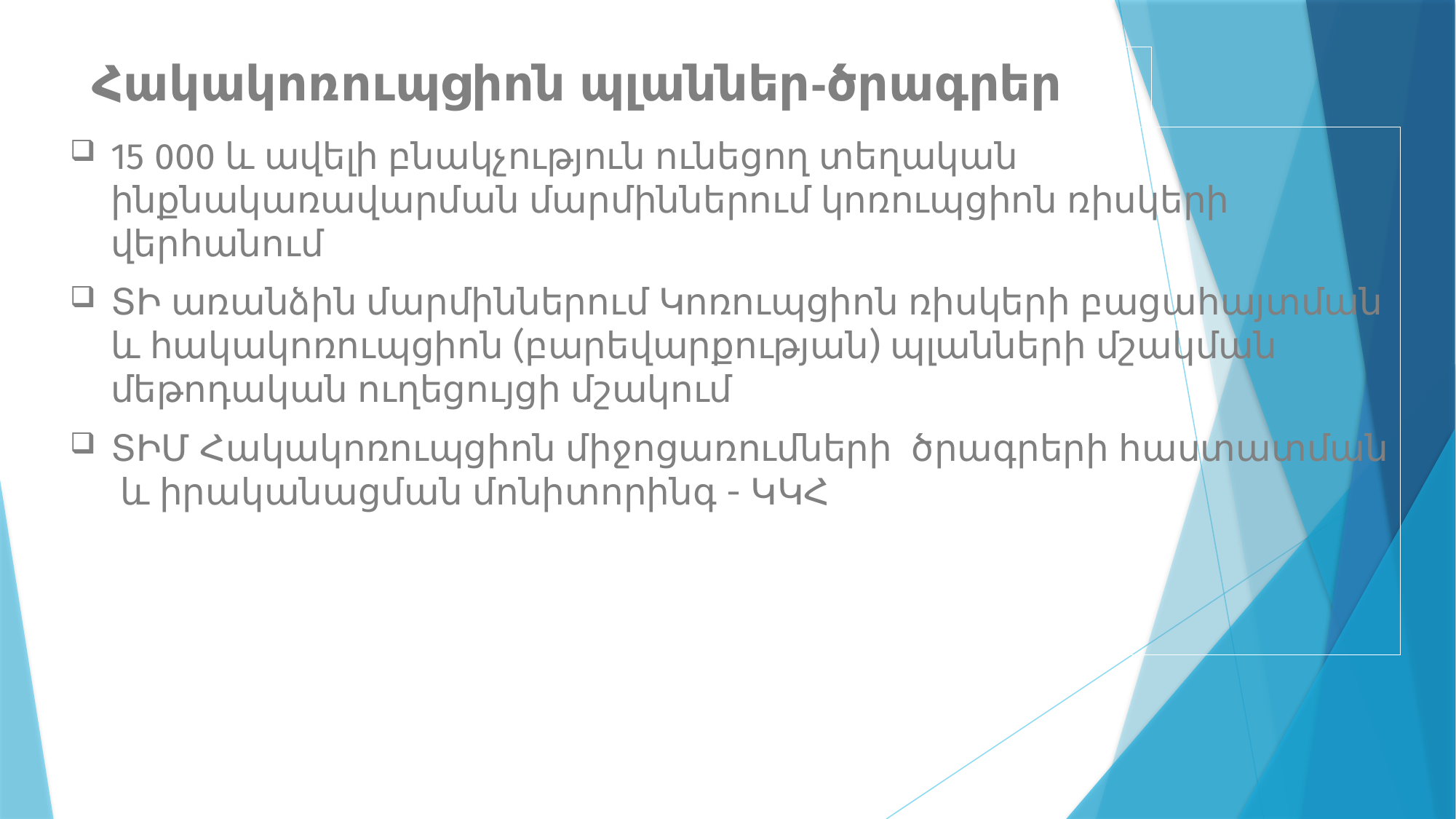

# Հակակոռուպցիոն պլաններ-ծրագրեր
15 000 և ավելի բնակչություն ունեցող տեղական ինքնակառավարման մարմիններում կոռուպցիոն ռիսկերի վերհանում
ՏԻ առանձին մարմիններում Կոռուպցիոն ռիսկերի բացահայտման և հակակոռուպցիոն (բարեվարքության) պլանների մշակման մեթոդական ուղեցույցի մշակում
ՏԻՄ Հակակոռուպցիոն միջոցառումների  ծրագրերի հաստատման  և իրականացման մոնիտորինգ - ԿԿՀ